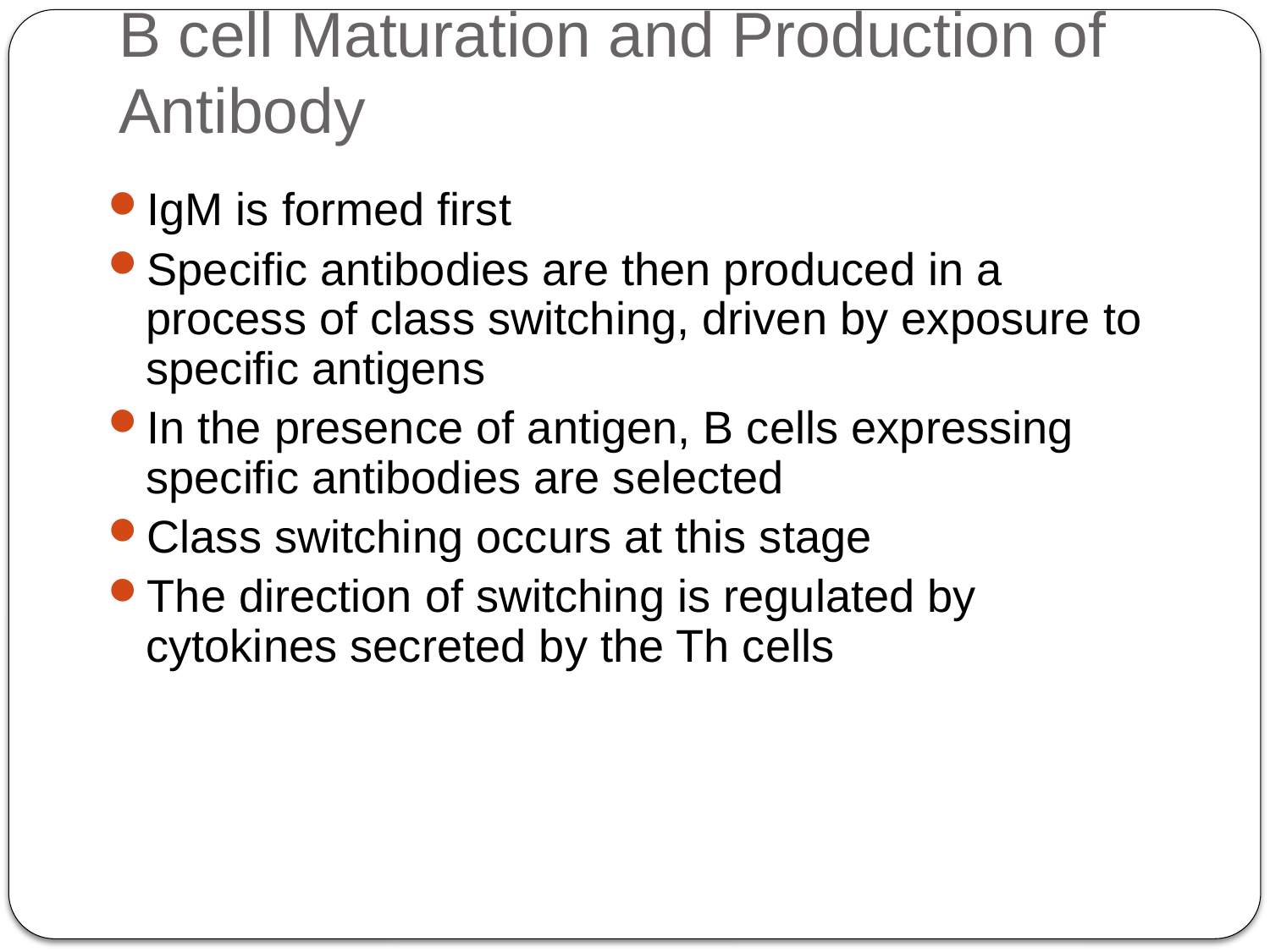

# B cell Maturation and Production of Antibody
IgM is formed first
Specific antibodies are then produced in a process of class switching, driven by exposure to specific antigens
In the presence of antigen, B cells expressing specific antibodies are selected
Class switching occurs at this stage
The direction of switching is regulated by cytokines secreted by the Th cells
26